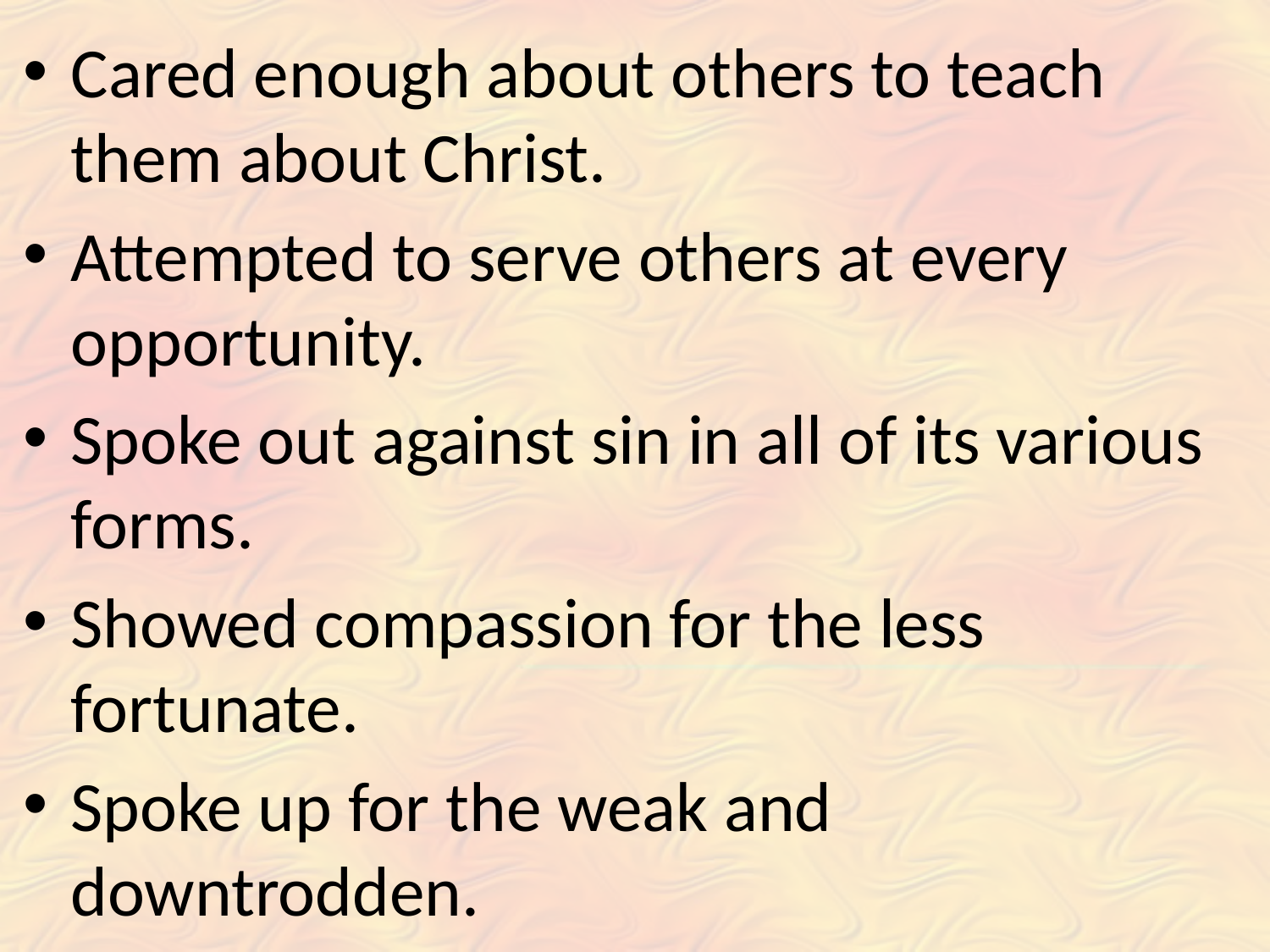

Cared enough about others to teach them about Christ.
Attempted to serve others at every opportunity.
Spoke out against sin in all of its various forms.
Showed compassion for the less fortunate.
Spoke up for the weak and downtrodden.